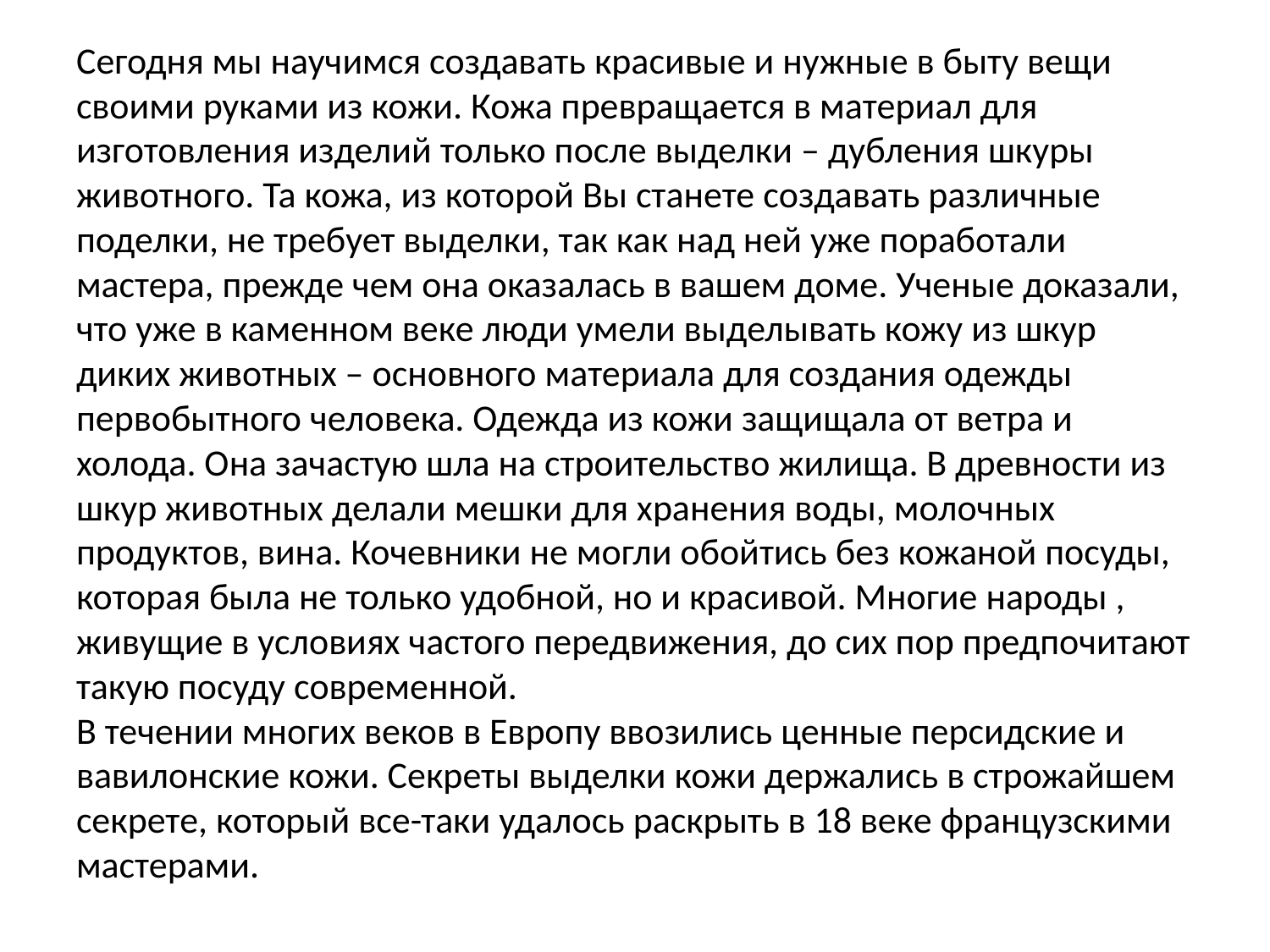

# Сегодня мы научимся создавать красивые и нужные в быту вещи своими руками из кожи. Кожа превращается в материал для изготовления изделий только после выделки – дубления шкуры животного. Та кожа, из которой Вы станете создавать различные поделки, не требует выделки, так как над ней уже поработали мастера, прежде чем она оказалась в вашем доме. Ученые доказали, что уже в каменном веке люди умели выделывать кожу из шкур диких животных – основного материала для создания одежды первобытного человека. Одежда из кожи защищала от ветра и холода. Она зачастую шла на строительство жилища. В древности из шкур животных делали мешки для хранения воды, молочных продуктов, вина. Кочевники не могли обойтись без кожаной посуды, которая была не только удобной, но и красивой. Многие народы , живущие в условиях частого передвижения, до сих пор предпочитают такую посуду современной. В течении многих веков в Европу ввозились ценные персидские и вавилонские кожи. Секреты выделки кожи держались в строжайшем секрете, который все-таки удалось раскрыть в 18 веке французскими мастерами.